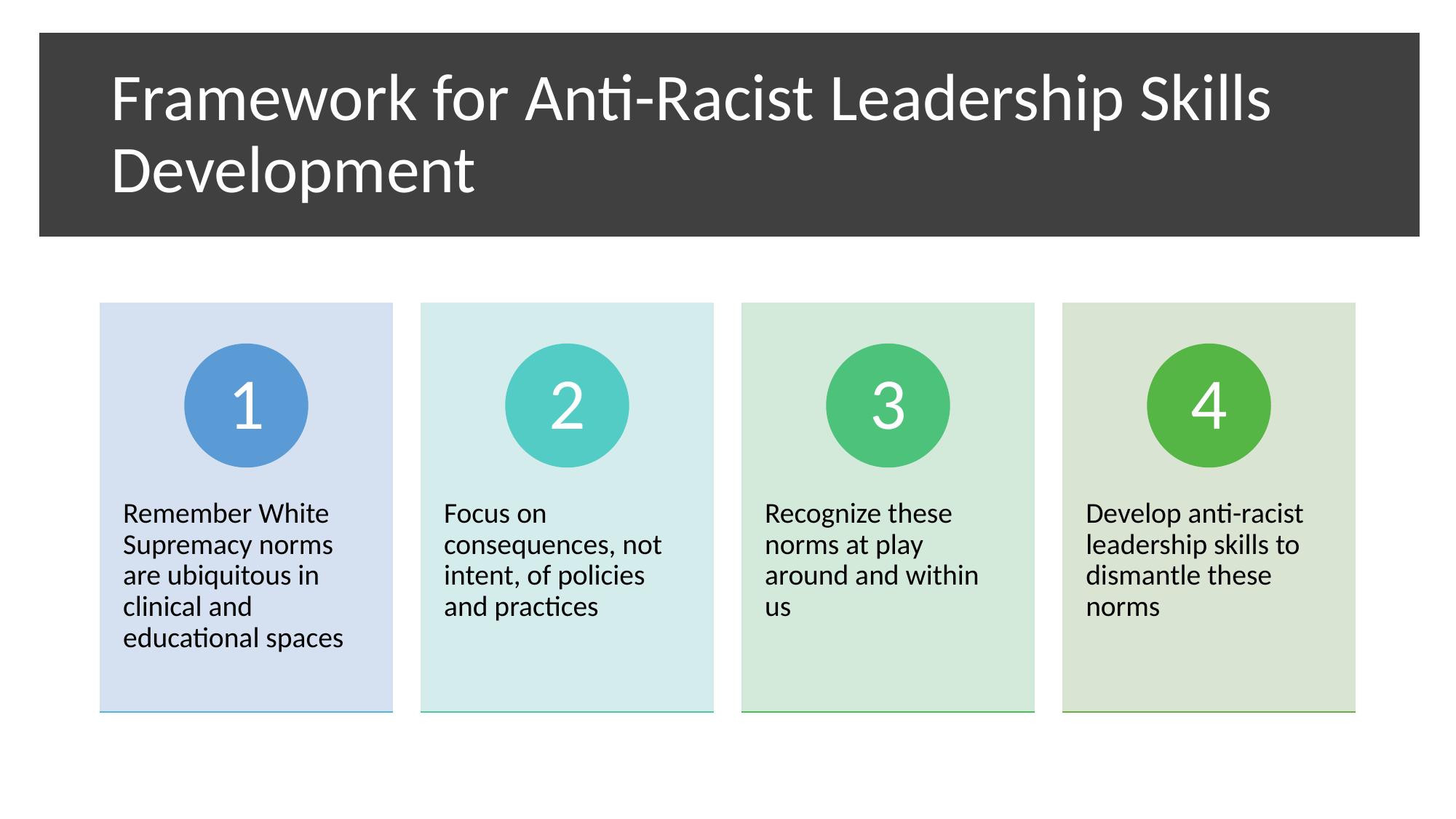

# Framework for Anti-Racist Leadership Skills Development
Remember White Supremacy norms are ubiquitous in clinical and educational spaces
1
Focus on consequences, not intent, of policies and practices
2
Recognize these norms at play around and within us
3
Develop anti-racist leadership skills to dismantle these norms
4